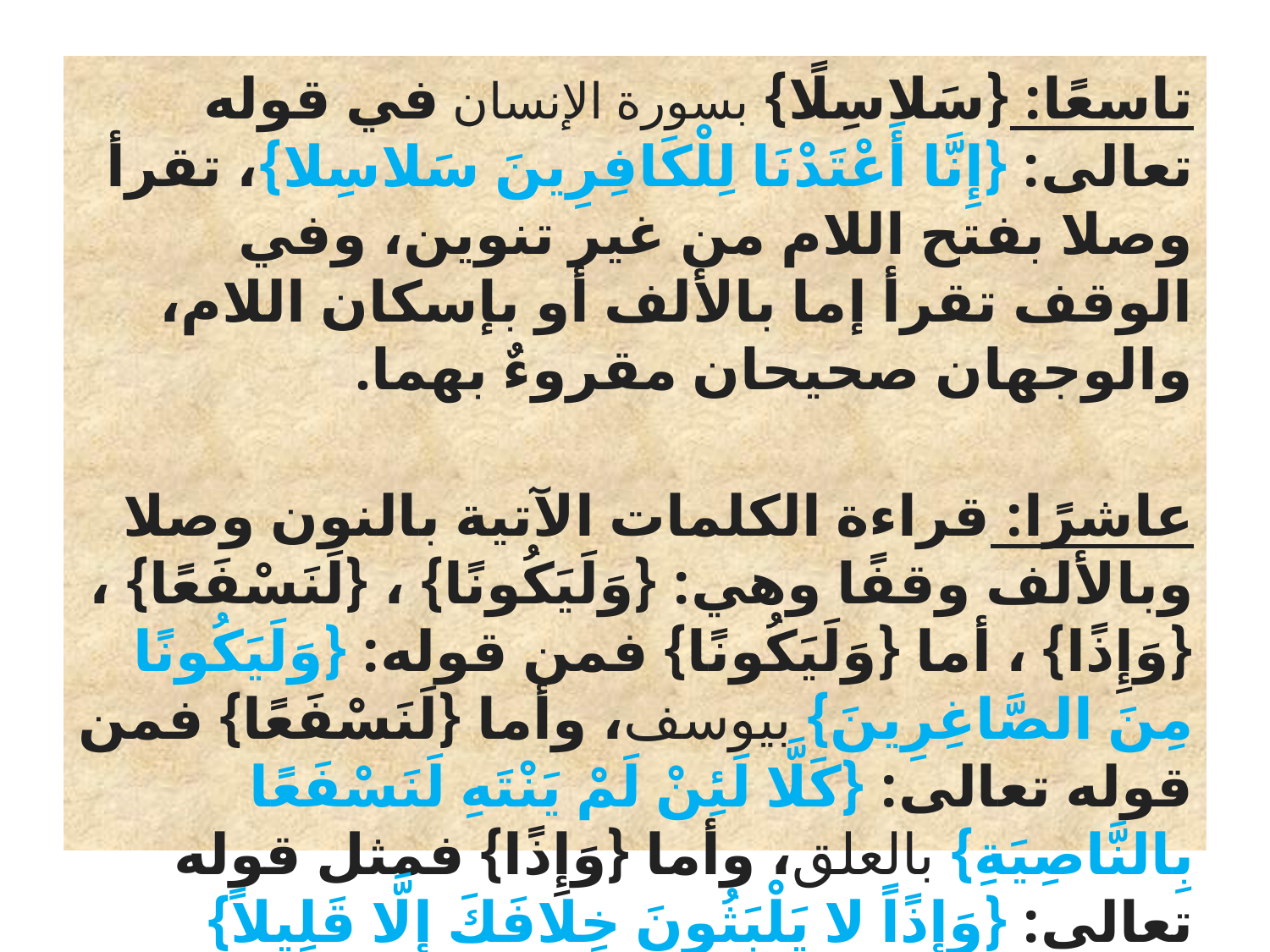

تاسعًا: {سَلاسِلًا} بسورة الإنسان في قوله تعالى: {إِنَّا أَعْتَدْنَا لِلْكَافِرِينَ سَلاسِلا}، تقرأ وصلا بفتح اللام من غير تنوين، وفي الوقف تقرأ إما بالألف أو بإسكان اللام، والوجهان صحيحان مقروءٌ بهما.
عاشرًا: قراءة الكلمات الآتية بالنون وصلا وبالألف وقفًا وهي: {وَلَيَكُونًا} ، {لَنَسْفَعًا} ، {وَإِذًا} ، أما {وَلَيَكُونًا} فمن قوله: {وَلَيَكُونًا مِنَ الصَّاغِرِينَ} بيوسف، وأما {لَنَسْفَعًا} فمن قوله تعالى: {كَلَّا لَئِنْ لَمْ يَنْتَهِ لَنَسْفَعًا بِالنَّاصِيَةِ} بالعلق، وأما {وَإِذًا} فمثل قوله تعالى: {وَإِذًاً لا يَلْبَثُونَ خِلافَكَ إِلَّا قَلِيلاً} بالإسراء.